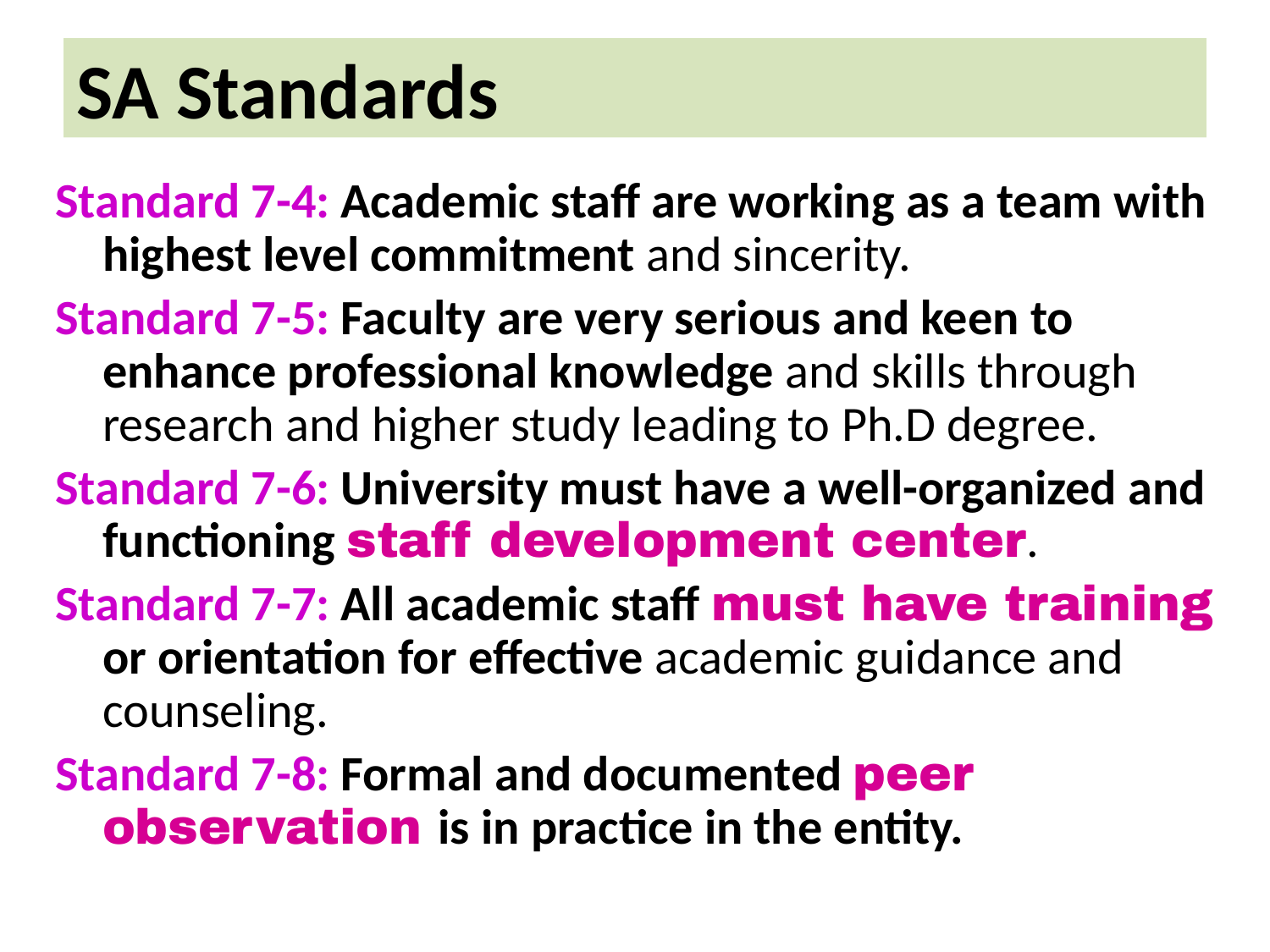

# SA Standards
Standard 7-4: Academic staff are working as a team with highest level commitment and sincerity.
Standard 7-5: Faculty are very serious and keen to enhance professional knowledge and skills through research and higher study leading to Ph.D degree.
Standard 7-6: University must have a well-organized and functioning staff development center.
Standard 7-7: All academic staff must have training or orientation for effective academic guidance and counseling.
Standard 7-8: Formal and documented peer observation is in practice in the entity.